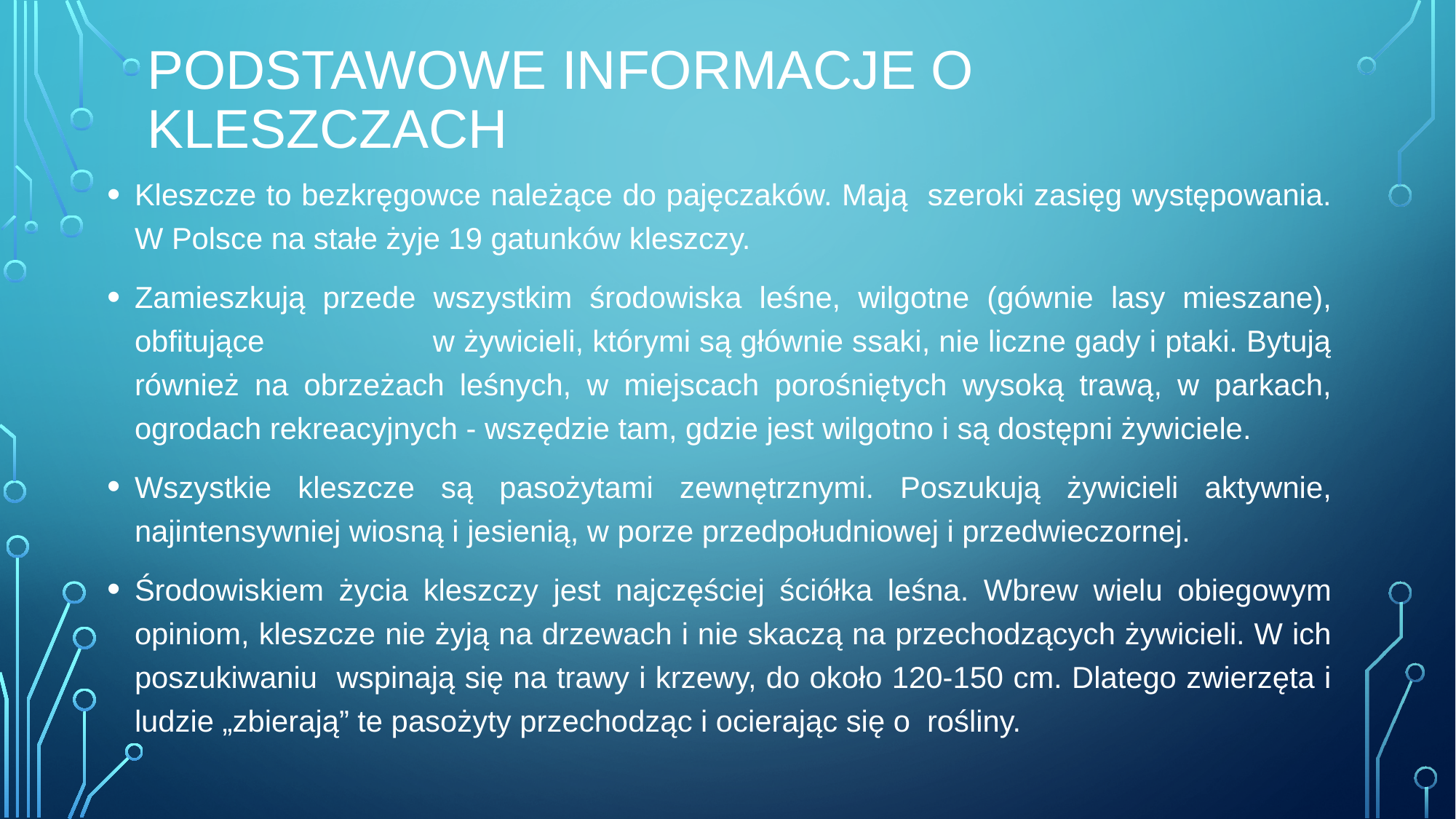

# Podstawowe Informacje o kleszczach
Kleszcze to bezkręgowce należące do pajęczaków. Mają  szeroki zasięg występowania. W Polsce na stałe żyje 19 gatunków kleszczy.
Zamieszkują przede wszystkim środowiska leśne, wilgotne (gównie lasy mieszane), obfitujące                   w żywicieli, którymi są głównie ssaki, nie liczne gady i ptaki. Bytują również na obrzeżach leśnych, w miejscach porośniętych wysoką trawą, w parkach, ogrodach rekreacyjnych - wszędzie tam, gdzie jest wilgotno i są dostępni żywiciele.
Wszystkie kleszcze są pasożytami zewnętrznymi. Poszukują żywicieli aktywnie, najintensywniej wiosną i jesienią, w porze przedpołudniowej i przedwieczornej.
Środowiskiem życia kleszczy jest najczęściej ściółka leśna. Wbrew wielu obiegowym opiniom, kleszcze nie żyją na drzewach i nie skaczą na przechodzących żywicieli. W ich poszukiwaniu  wspinają się na trawy i krzewy, do około 120-150 cm. Dlatego zwierzęta i ludzie „zbierają” te pasożyty przechodząc i ocierając się o  rośliny.